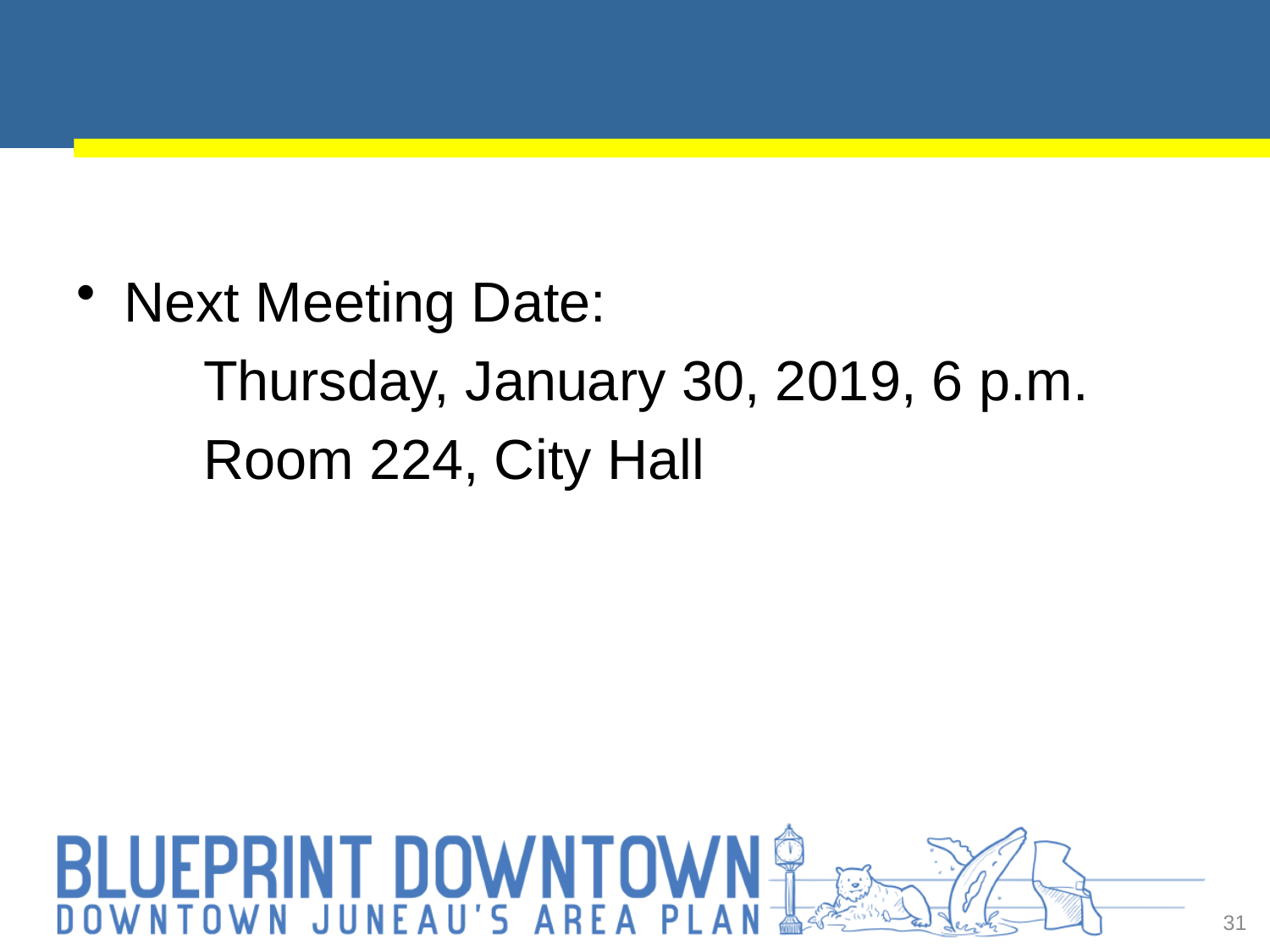

Next Meeting Date:
	Thursday, January 30, 2019, 6 p.m.
	Room 224, City Hall
31